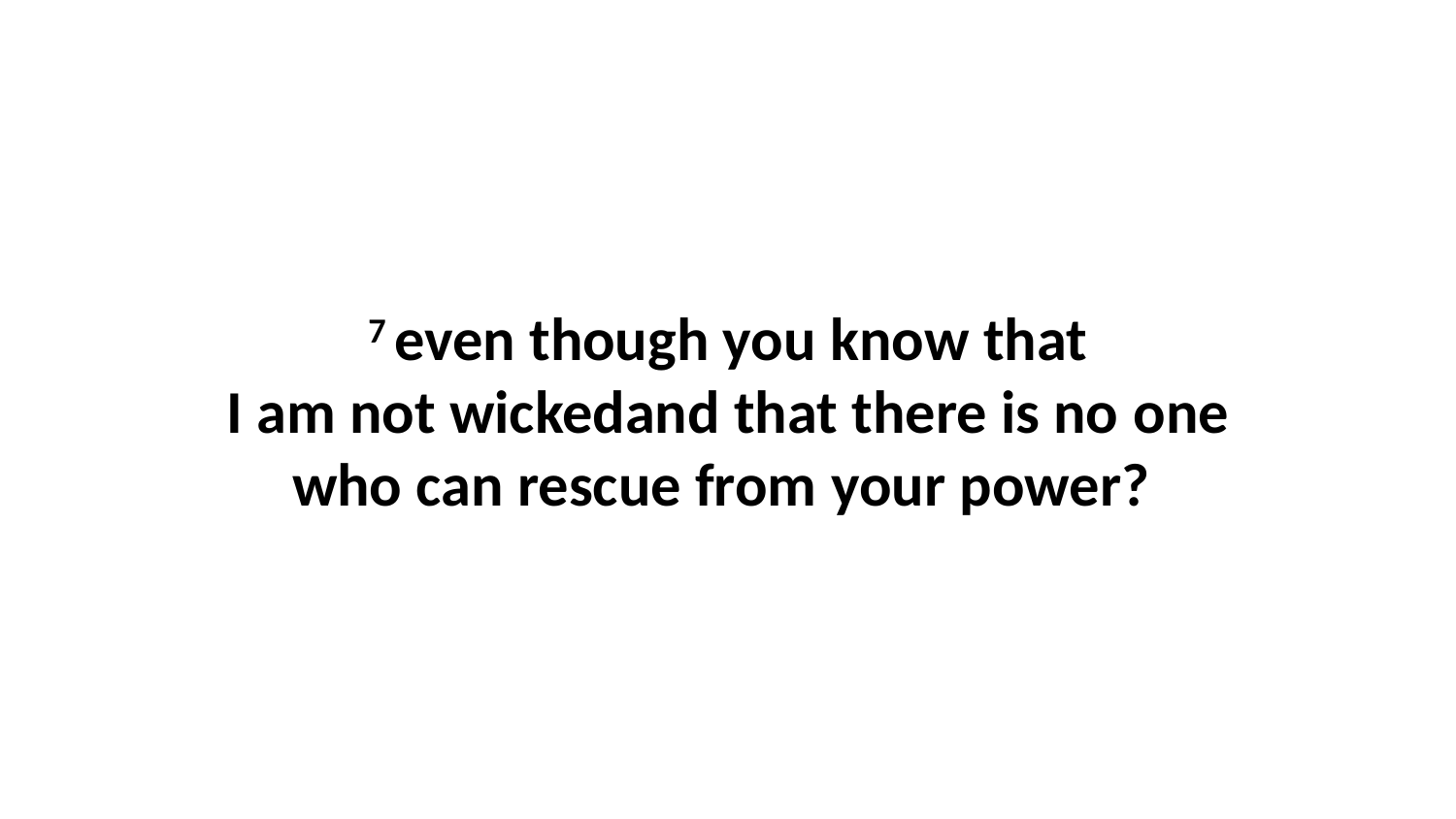

7 even though you know that I am not wickedand that there is no one who can rescue from your power?